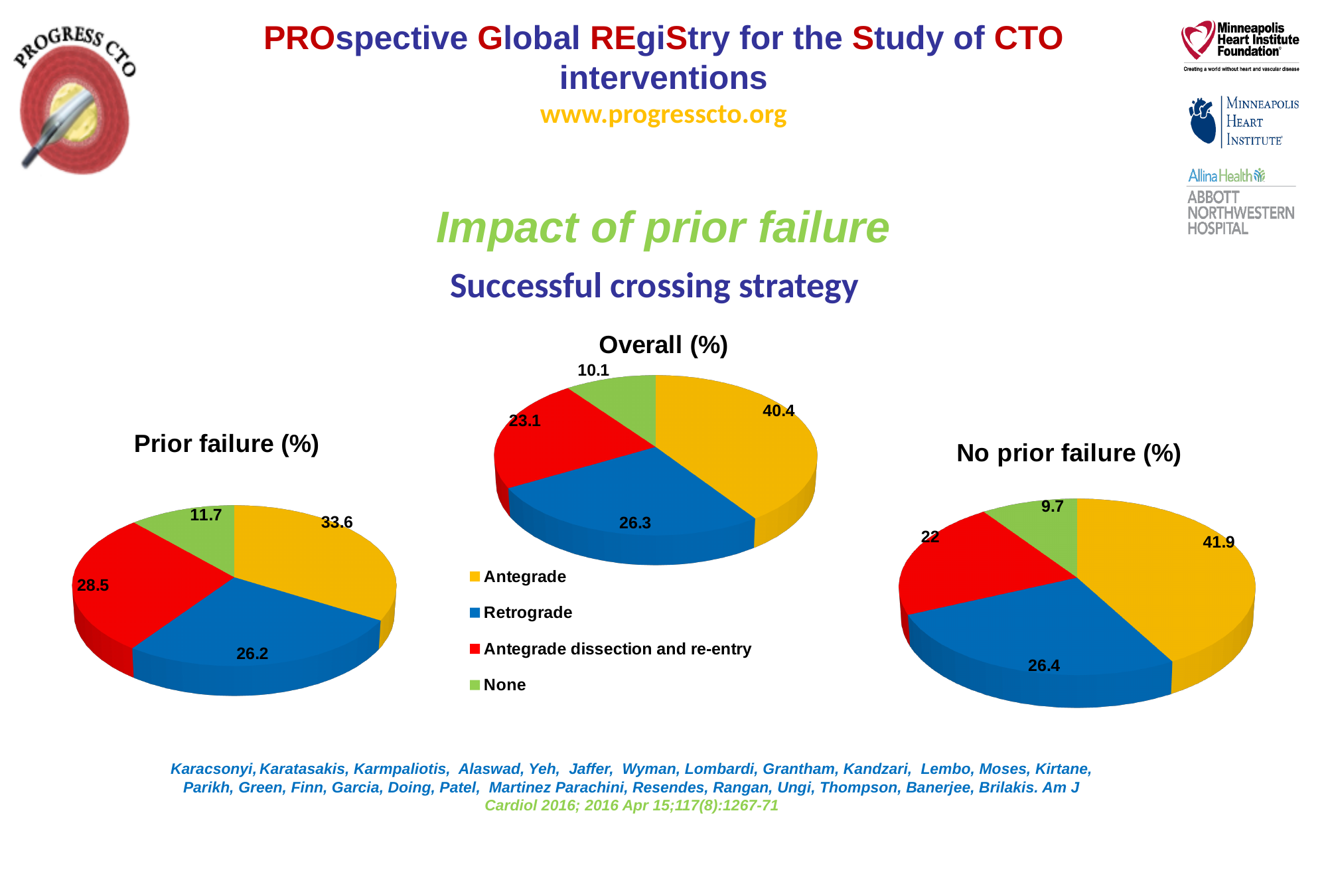

Impact of prior failure

Successful crossing strategy

[unsupported chart]

[unsupported chart]

[unsupported chart]

Karacsonyi, Karatasakis, Karmpaliotis,  Alaswad, Yeh,  Jaffer,  Wyman, Lombardi, Grantham, Kandzari,  Lembo, Moses, Kirtane, Parikh, Green, Finn, Garcia, Doing, Patel,  Martinez Parachini, Resendes, Rangan, Ungi, Thompson, Banerjee, Brilakis. Am J Cardiol 2016; 2016 Apr 15;117(8):1267-71